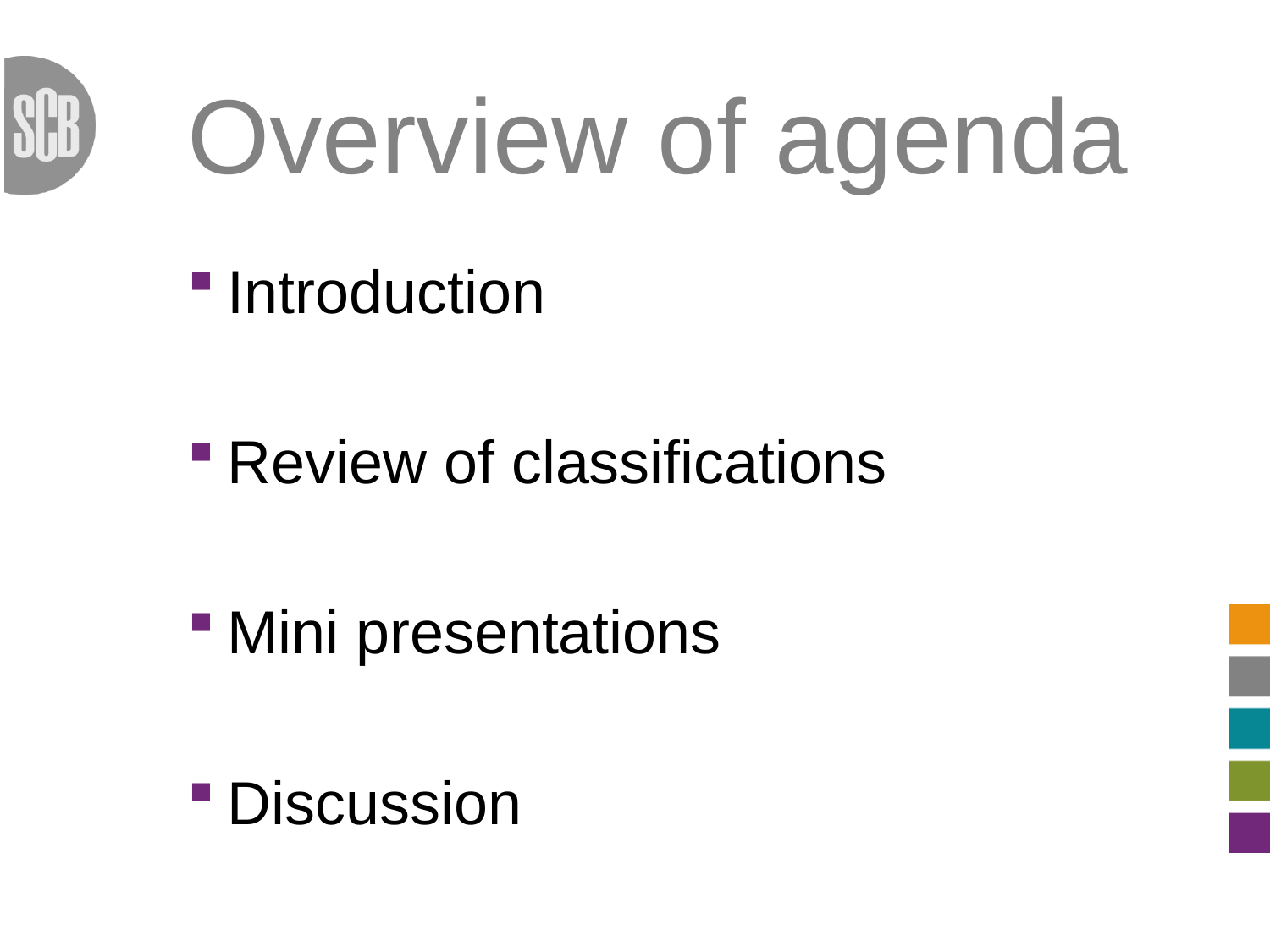

# Overview of agenda
Introduction

Review of classifications

Mini presentations

Discussion